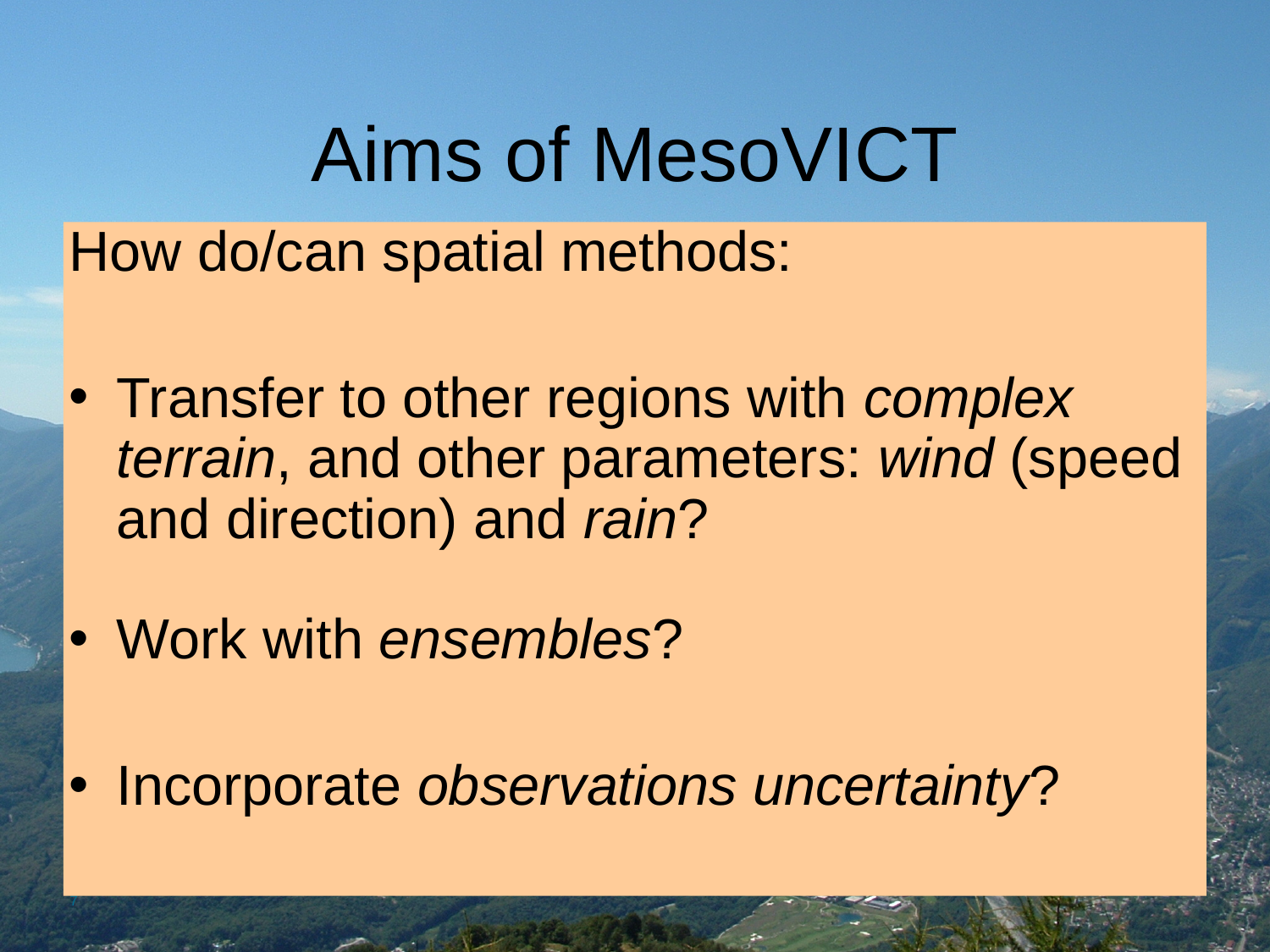

# Aims of MesoVICT

How do/can spatial methods:

Transfer to other regions with complex terrain, and other parameters: wind (speed and direction) and rain?

Work with ensembles?

Incorporate observations uncertainty?
7